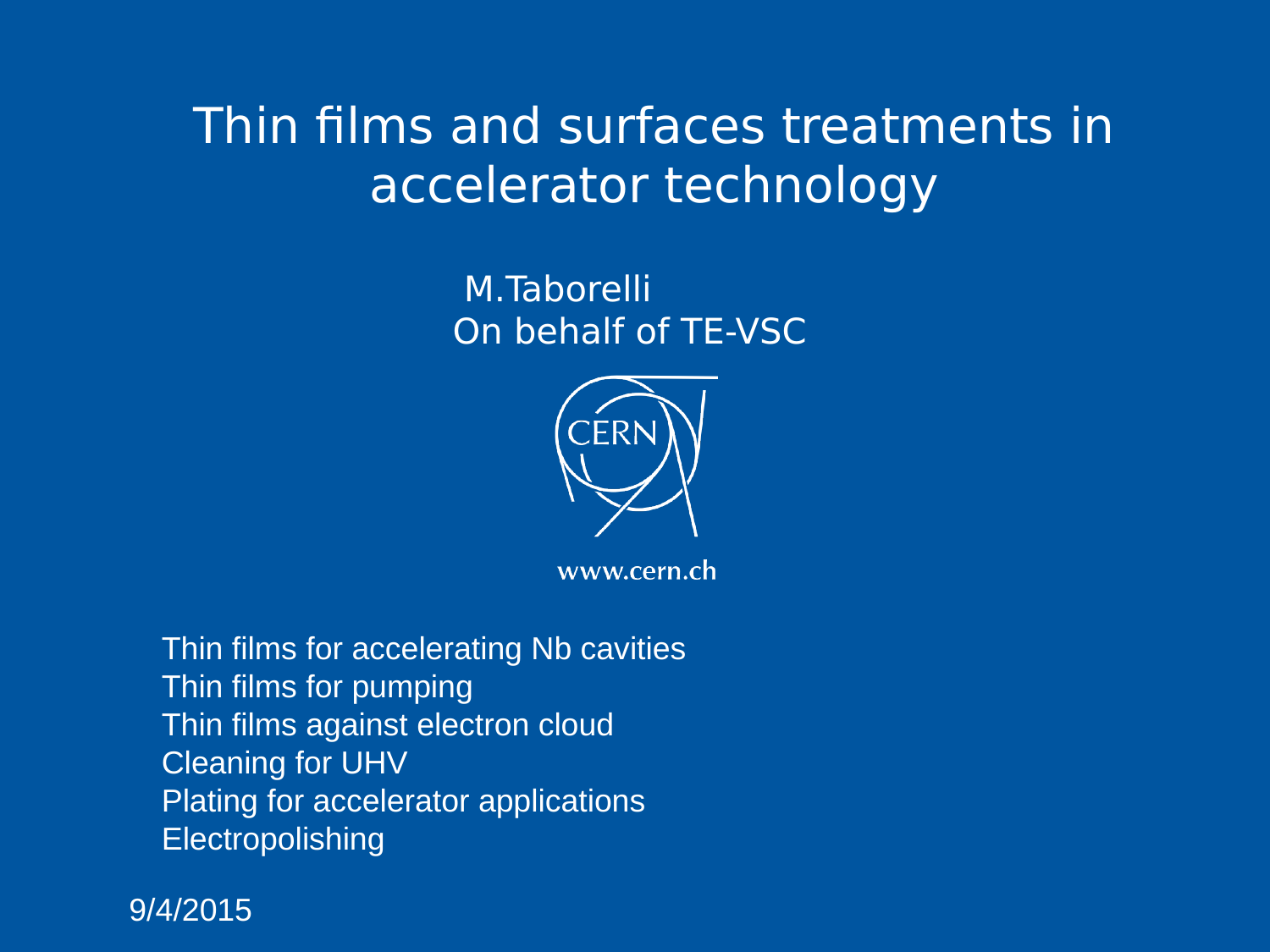

Thin films and surfaces treatments in accelerator technology
 M.Taborelli
On behalf of TE-VSC
Thin films for accelerating Nb cavities
Thin films for pumping
Thin films against electron cloud
Cleaning for UHV
Plating for accelerator applications
Electropolishing

9/4/2015